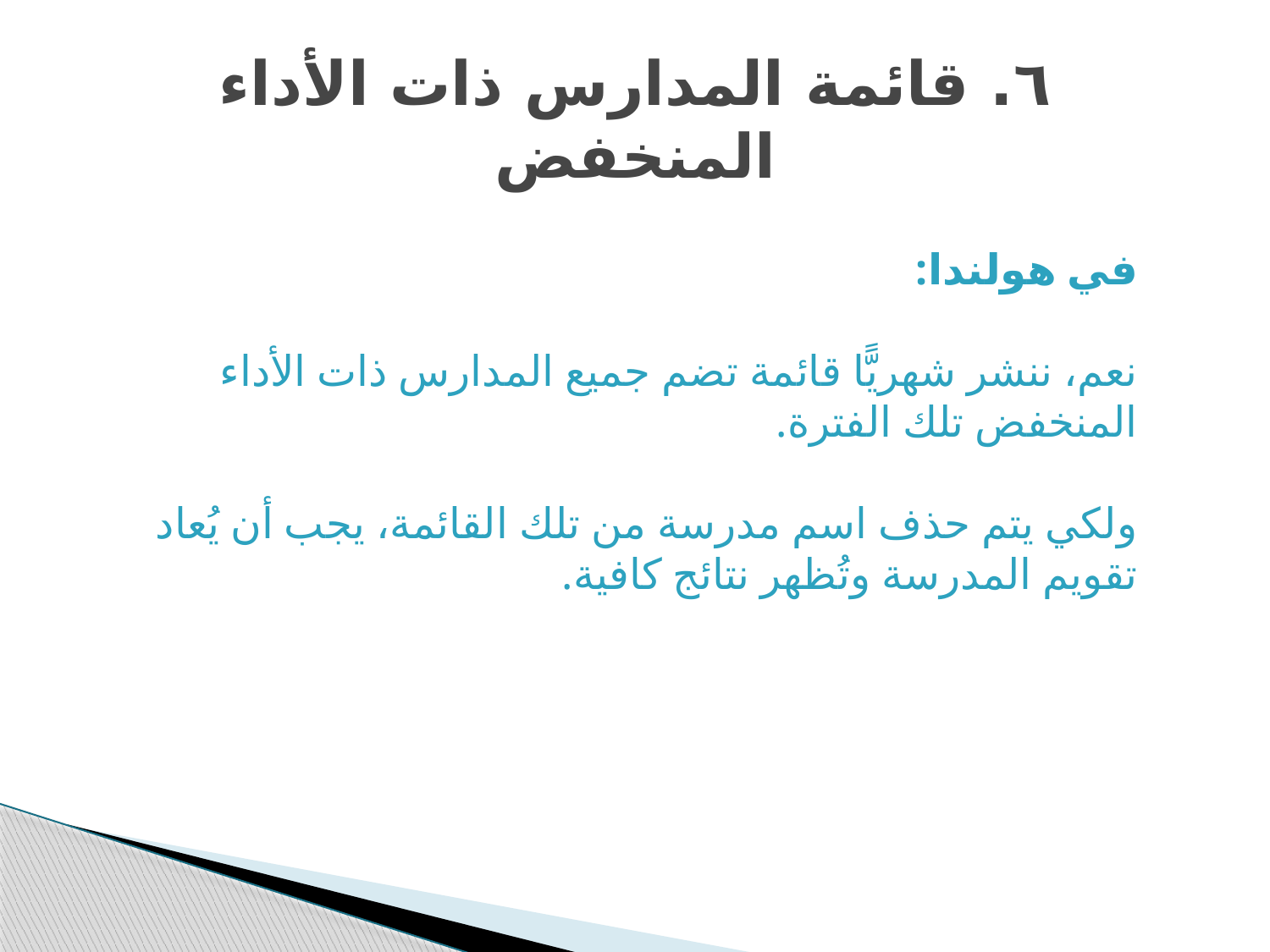

# ٦. قائمة المدارس ذات الأداء المنخفض
في هولندا:

نعم، ننشر شهريًّا قائمة تضم جميع المدارس ذات الأداء المنخفض تلك الفترة.

ولكي يتم حذف اسم مدرسة من تلك القائمة، يجب أن يُعاد تقويم المدرسة وتُظهر نتائج كافية.